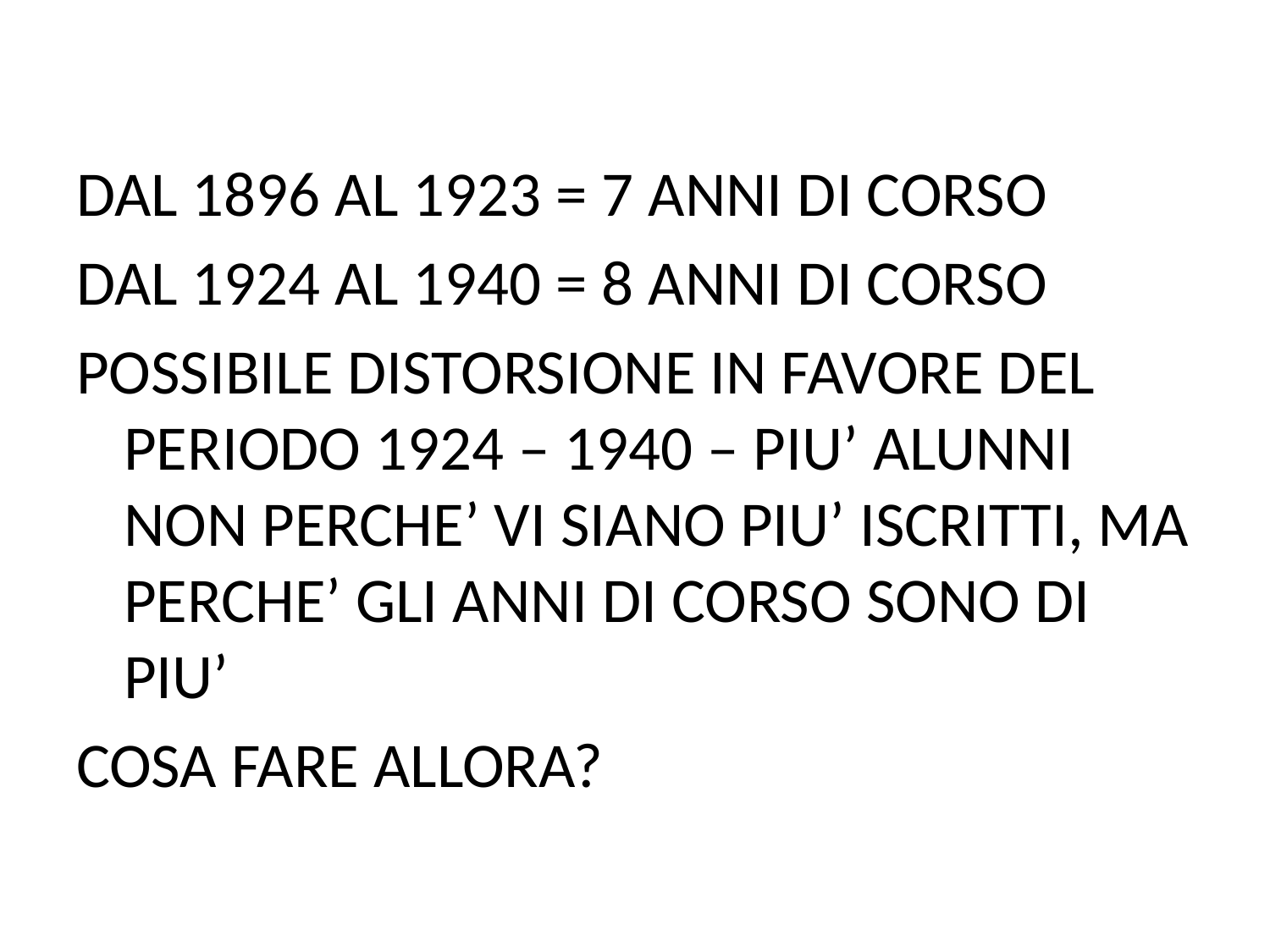

DAL 1896 AL 1923 = 7 ANNI DI CORSO
DAL 1924 AL 1940 = 8 ANNI DI CORSO
POSSIBILE DISTORSIONE IN FAVORE DEL PERIODO 1924 – 1940 – PIU’ ALUNNI NON PERCHE’ VI SIANO PIU’ ISCRITTI, MA PERCHE’ GLI ANNI DI CORSO SONO DI PIU’
COSA FARE ALLORA?